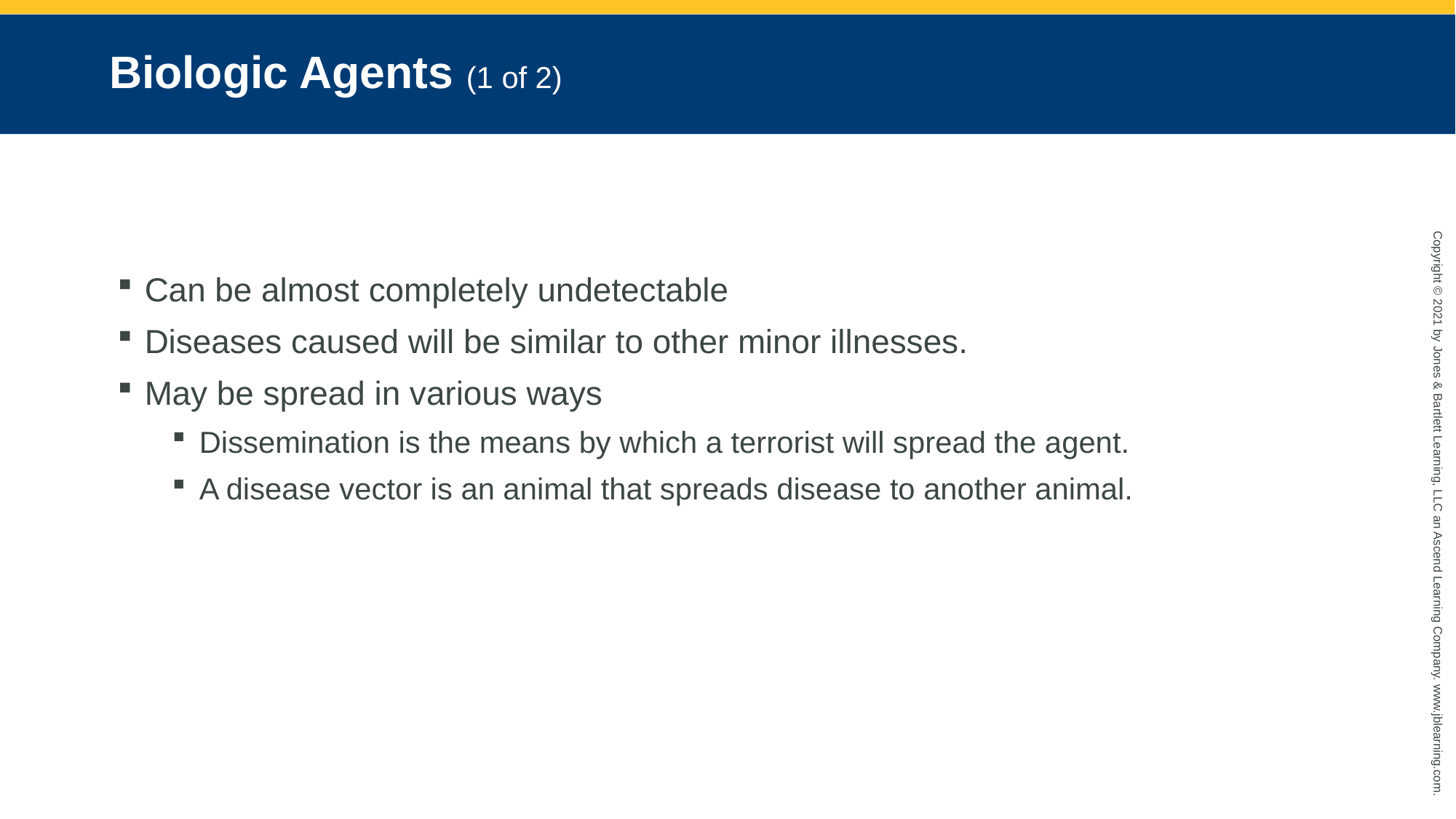

# Biologic Agents (1 of 2)
Can be almost completely undetectable
Diseases caused will be similar to other minor illnesses.
May be spread in various ways
Dissemination is the means by which a terrorist will spread the agent.
A disease vector is an animal that spreads disease to another animal.